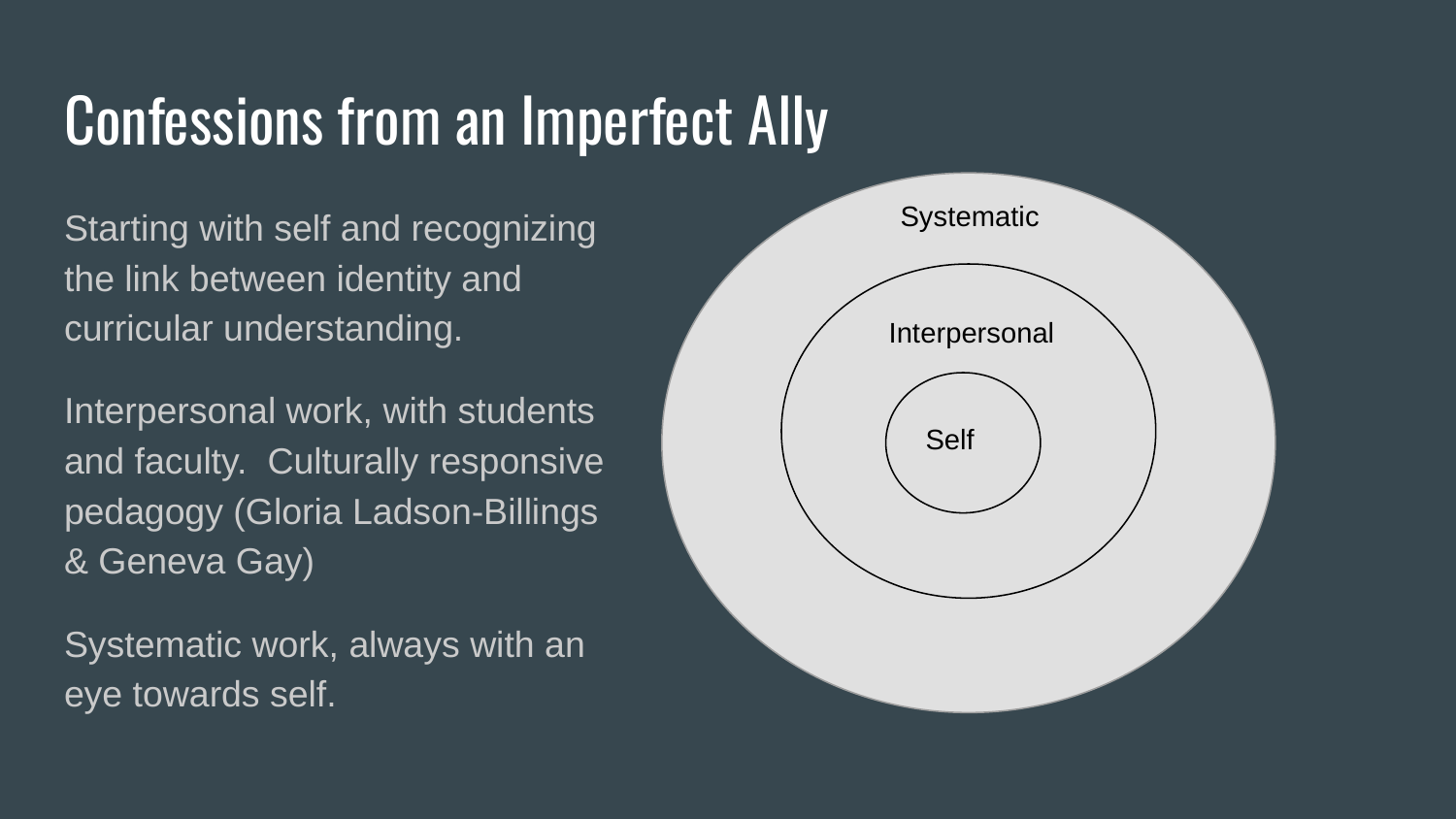

# Confessions from an Imperfect Ally

Starting with self and recognizing the link between identity and curricular understanding.
Interpersonal work, with students and faculty.  Culturally responsive pedagogy (Gloria Ladson-Billings & Geneva Gay)
Systematic work, always with an eye towards self.
Systematic

Interpersonal

Self